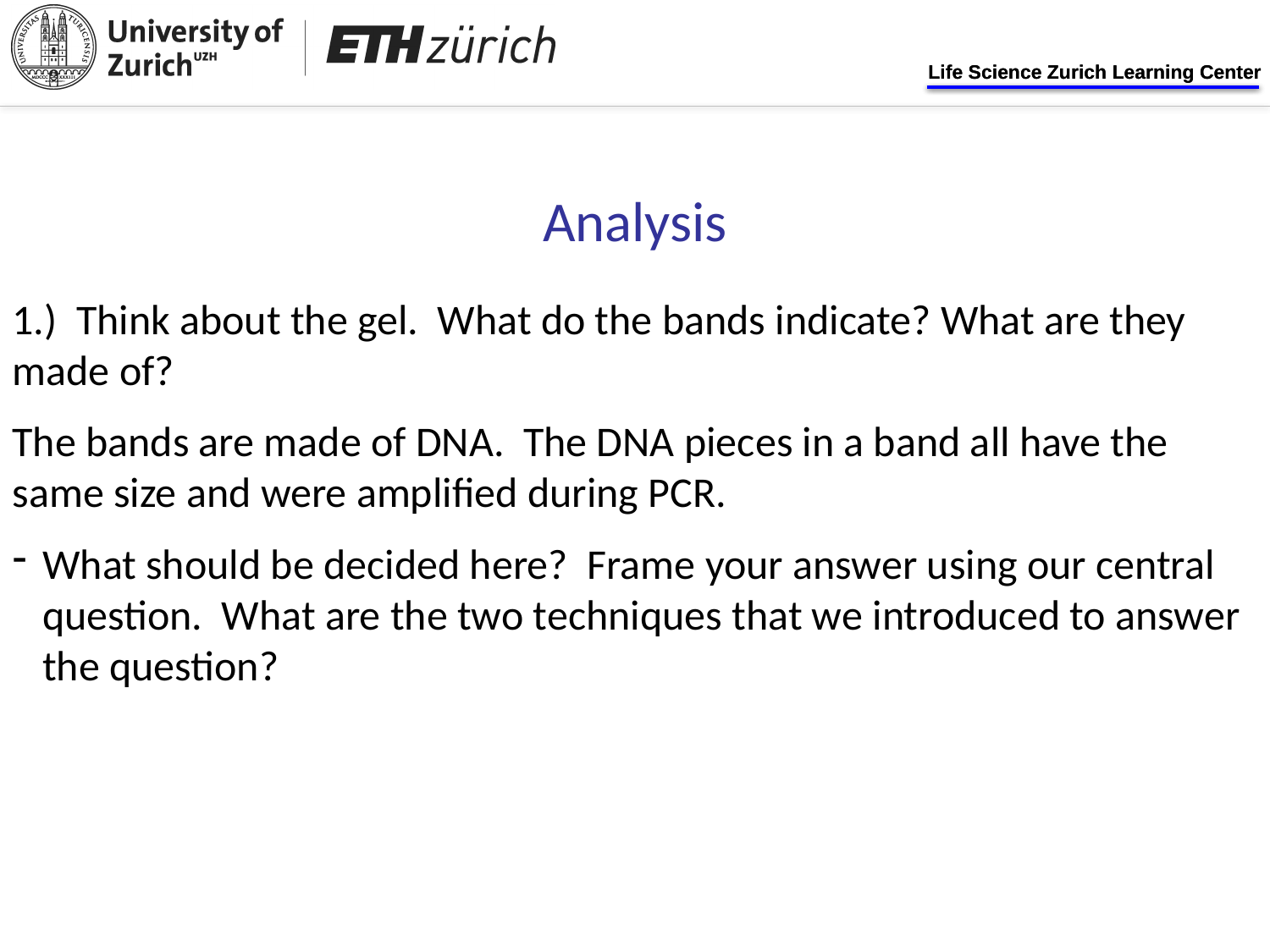

Analysis
1.)  Think about the gel.  What do the bands indicate? What are they made of?
The bands are made of DNA.  The DNA pieces in a band all have the same size and were amplified during PCR.
What should be decided here?  Frame your answer using our central question.  What are the two techniques that we introduced to answer the question?